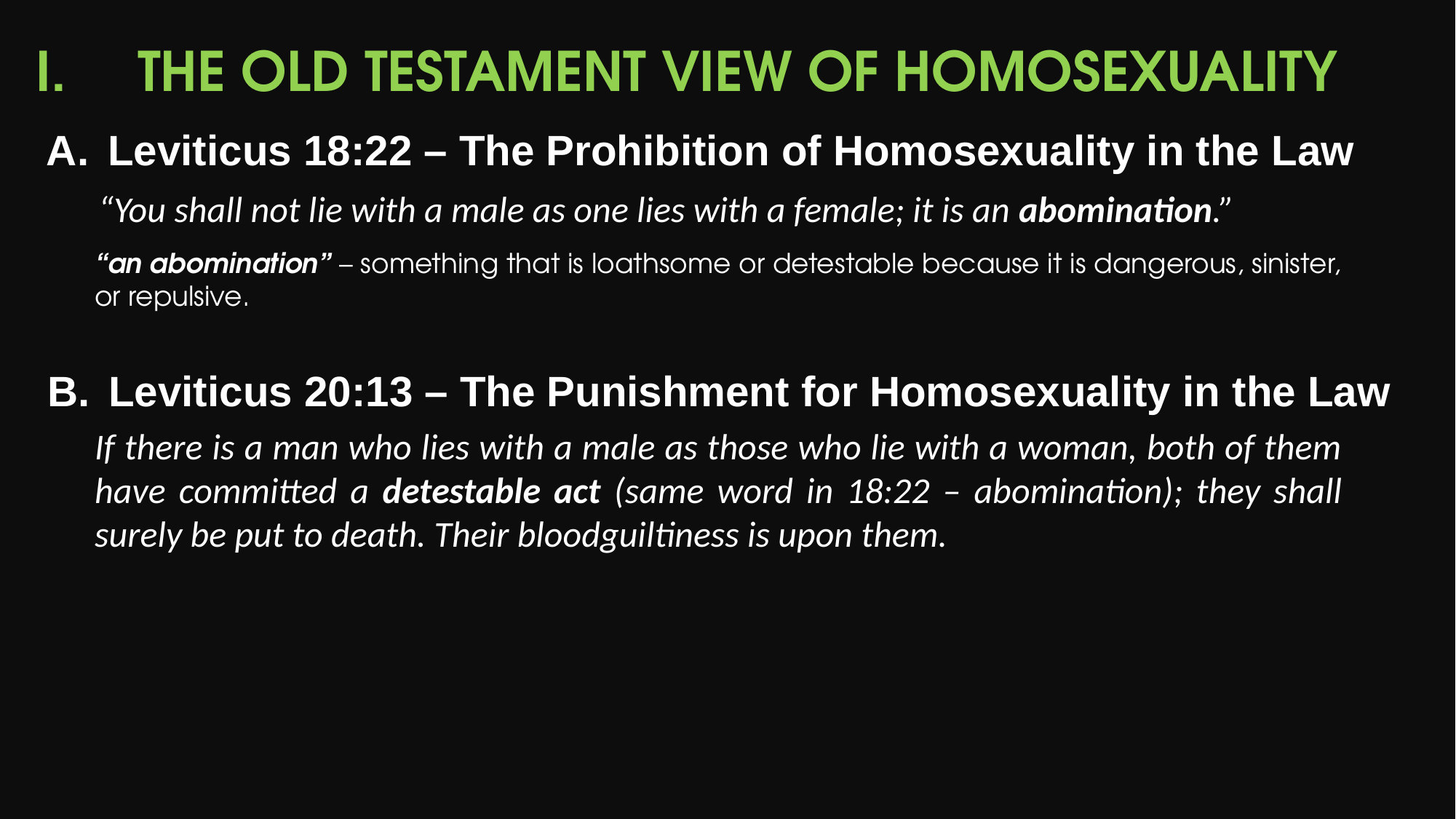

The Old Testament view of homosexuality
Leviticus 18:22 – The Prohibition of Homosexuality in the Law
“You shall not lie with a male as one lies with a female; it is an abomination.”
“an abomination” – something that is loathsome or detestable because it is dangerous, sinister, or repulsive.
Leviticus 20:13 – The Punishment for Homosexuality in the Law
If there is a man who lies with a male as those who lie with a woman, both of them have committed a detestable act (same word in 18:22 – abomination); they shall surely be put to death. Their bloodguiltiness is upon them.